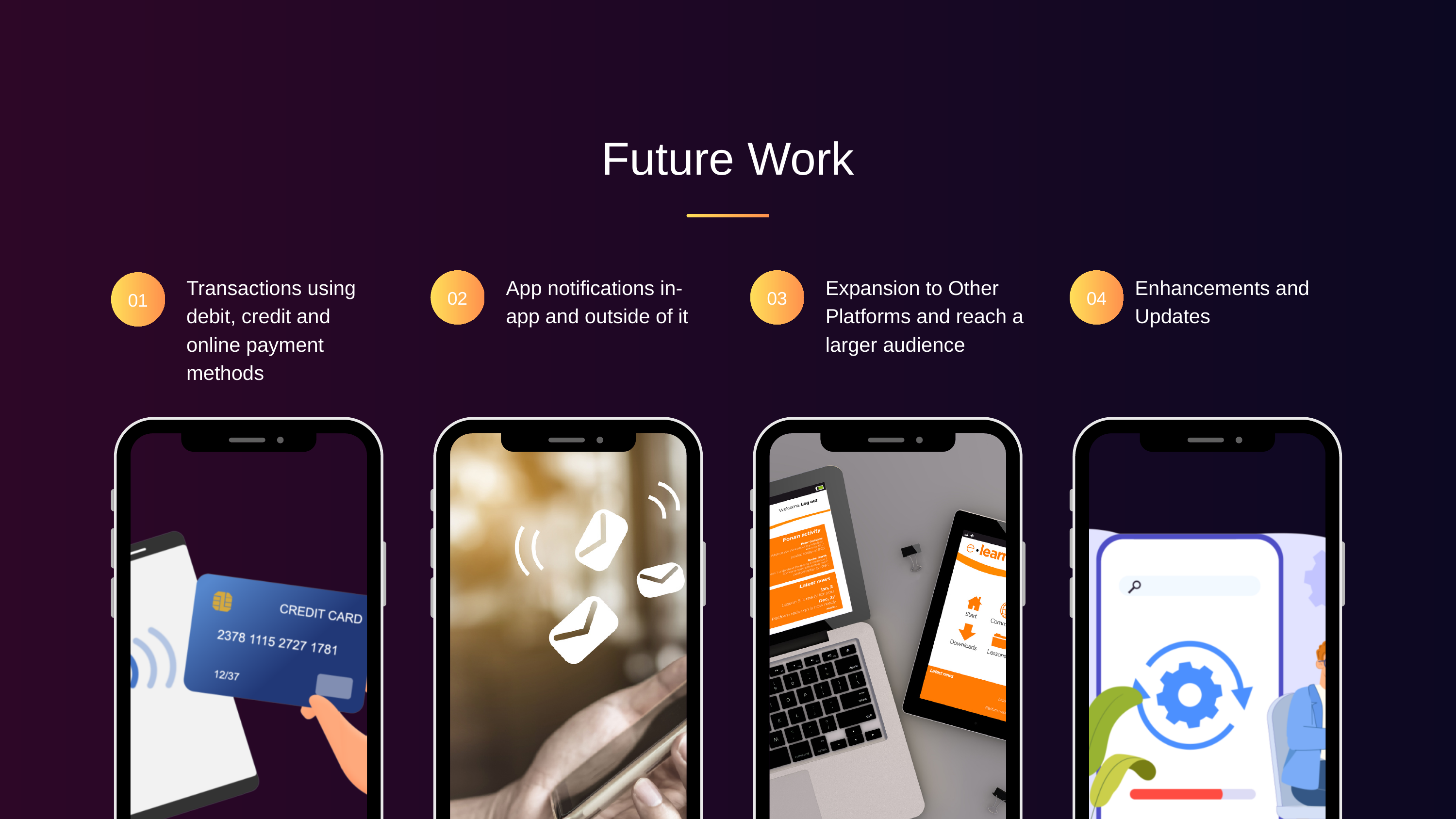

Future Work

02

03

04
Transactions using debit, credit and online payment methods
App notifications in-app and outside of it
Expansion to Other Platforms and reach a larger audience
Enhancements and Updates

01